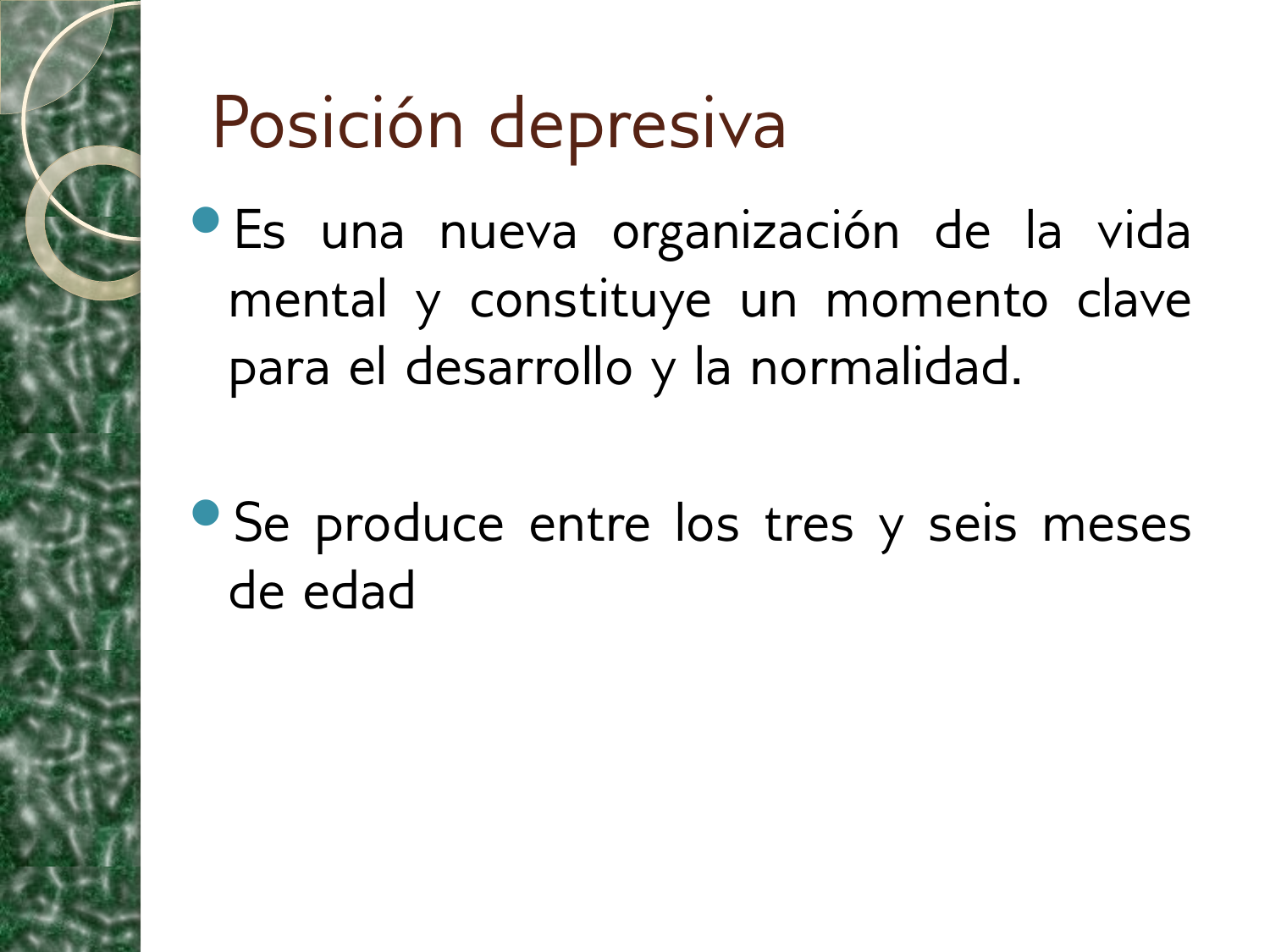

# Posición depresiva
Es una nueva organización de la vida mental y constituye un momento clave para el desarrollo y la normalidad.

Se produce entre los tres y seis meses de edad